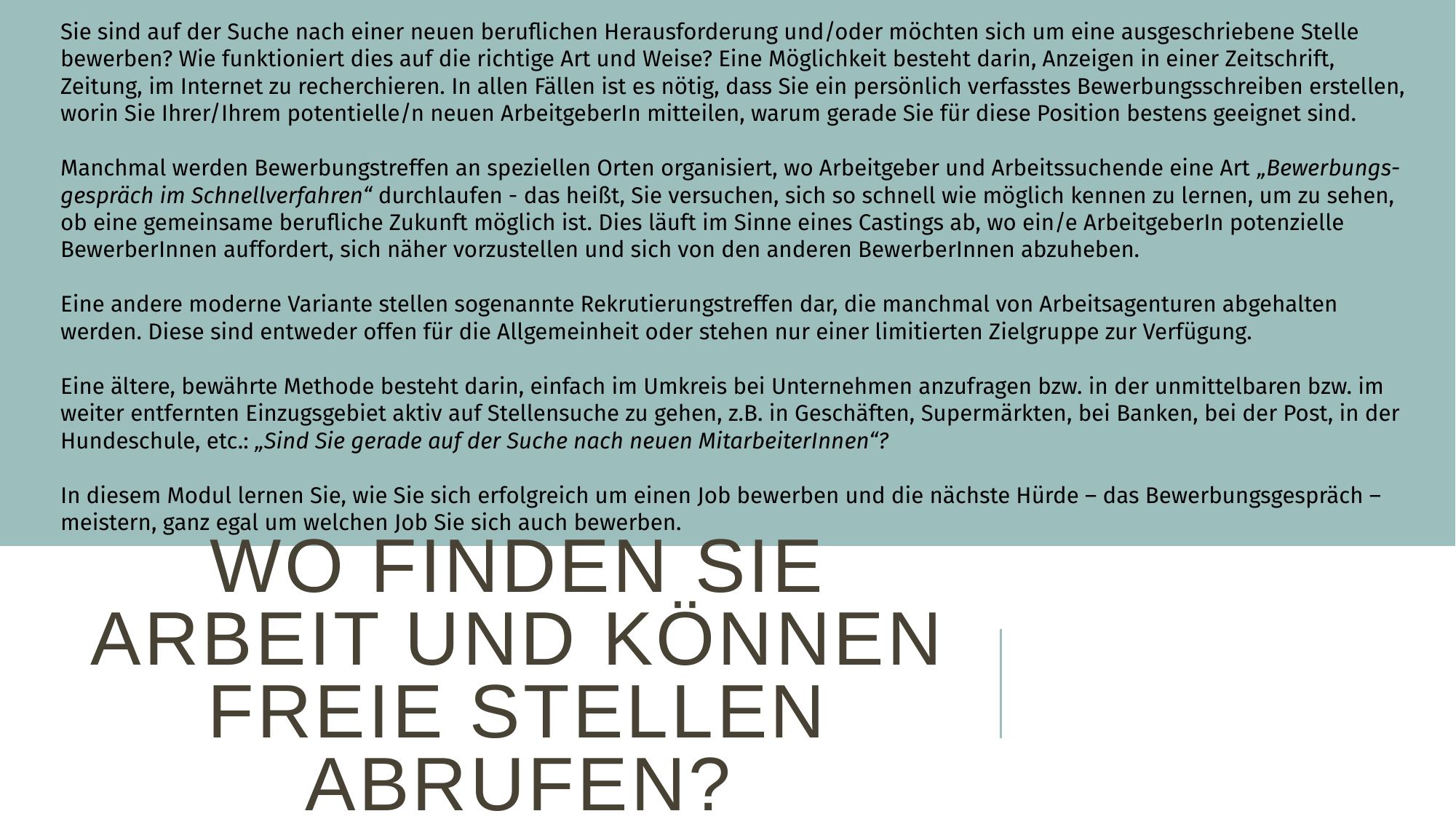

Sie sind auf der Suche nach einer neuen beruflichen Herausforderung und/oder möchten sich um eine ausgeschriebene Stelle bewerben? Wie funktioniert dies auf die richtige Art und Weise? Eine Möglichkeit besteht darin, Anzeigen in einer Zeitschrift, Zeitung, im Internet zu recherchieren. In allen Fällen ist es nötig, dass Sie ein persönlich verfasstes Bewerbungsschreiben erstellen, worin Sie Ihrer/Ihrem potentielle/n neuen ArbeitgeberIn mitteilen, warum gerade Sie für diese Position bestens geeignet sind.

Manchmal werden Bewerbungstreffen an speziellen Orten organisiert, wo Arbeitgeber und Arbeitssuchende eine Art „Bewerbungs-gespräch im Schnellverfahren“ durchlaufen - das heißt, Sie versuchen, sich so schnell wie möglich kennen zu lernen, um zu sehen, ob eine gemeinsame berufliche Zukunft möglich ist. Dies läuft im Sinne eines Castings ab, wo ein/e ArbeitgeberIn potenzielle BewerberInnen auffordert, sich näher vorzustellen und sich von den anderen BewerberInnen abzuheben.

Eine andere moderne Variante stellen sogenannte Rekrutierungstreffen dar, die manchmal von Arbeitsagenturen abgehalten werden. Diese sind entweder offen für die Allgemeinheit oder stehen nur einer limitierten Zielgruppe zur Verfügung.

Eine ältere, bewährte Methode besteht darin, einfach im Umkreis bei Unternehmen anzufragen bzw. in der unmittelbaren bzw. im weiter entfernten Einzugsgebiet aktiv auf Stellensuche zu gehen, z.B. in Geschäften, Supermärkten, bei Banken, bei der Post, in der Hundeschule, etc.: „Sind Sie gerade auf der Suche nach neuen MitarbeiterInnen“?

In diesem Modul lernen Sie, wie Sie sich erfolgreich um einen Job bewerben und die nächste Hürde – das Bewerbungsgespräch –meistern, ganz egal um welchen Job Sie sich auch bewerben.
# WO FINDEN SIE ARBEIT UND KÖNNEN FREIE STELLEN ABRUFEN?